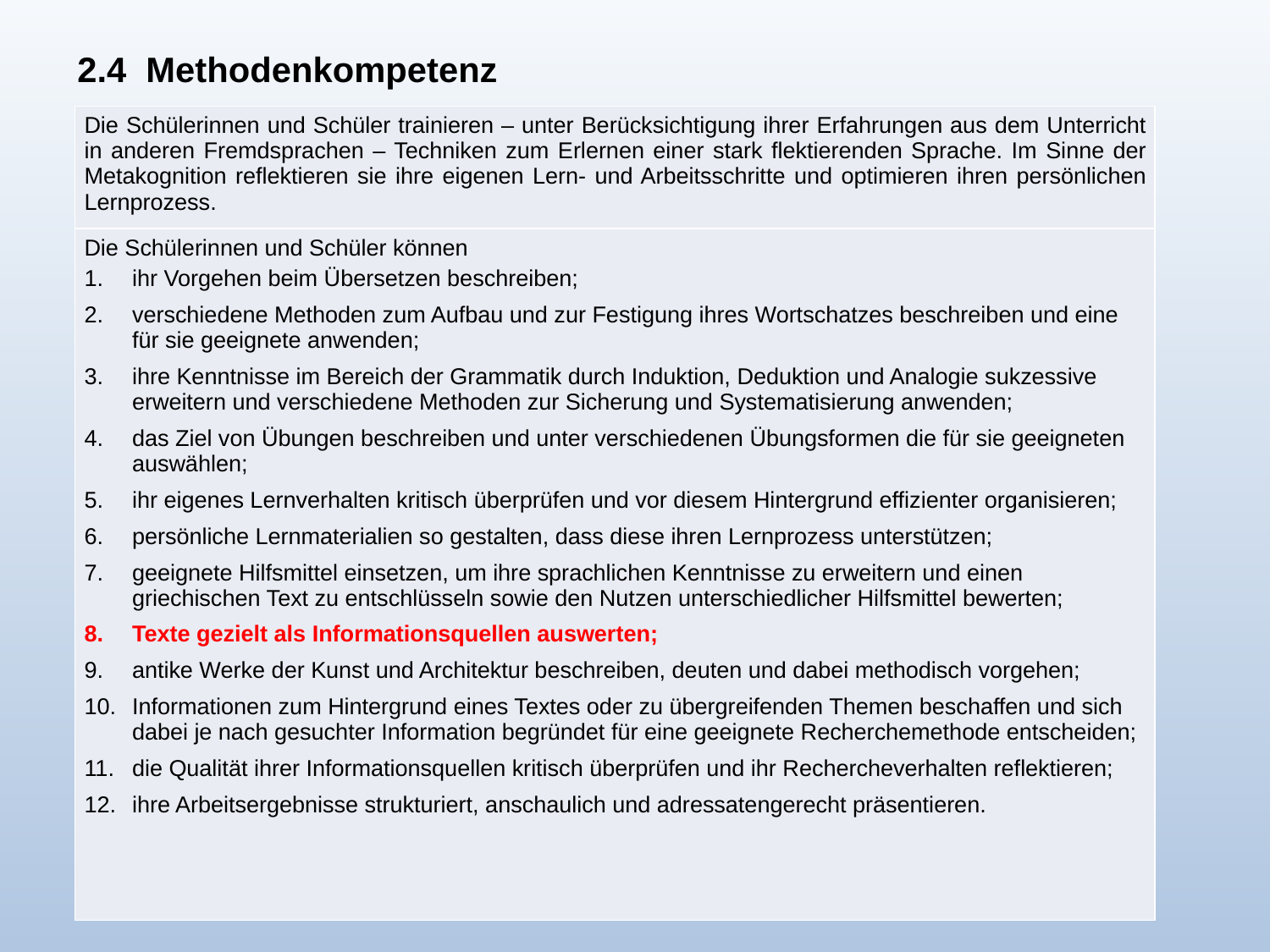

2.4  Methodenkompetenz

| Die Schülerinnen und Schüler trainieren – unter Berücksichtigung ihrer Erfahrungen aus dem Unterricht in anderen Fremdsprachen – Techniken zum Erlernen einer stark flektierenden Sprache. Im Sinne der Metakognition reflektieren sie ihre eigenen Lern- und Arbeitsschritte und optimieren ihren persönlichen Lernprozess. |
| --- |
| Die Schülerinnen und Schüler können ihr Vorgehen beim Übersetzen beschreiben; verschiedene Methoden zum Aufbau und zur Festigung ihres Wortschatzes beschreiben und eine für sie geeignete anwenden; ihre Kenntnisse im Bereich der Grammatik durch Induktion, Deduktion und Analogie sukzessive erweitern und verschiedene Methoden zur Sicherung und Systematisierung anwenden; das Ziel von Übungen beschreiben und unter verschiedenen Übungsformen die für sie geeigneten auswählen; ihr eigenes Lernverhalten kritisch überprüfen und vor diesem Hintergrund effizienter organisieren; persönliche Lernmaterialien so gestalten, dass diese ihren Lernprozess unterstützen; geeignete Hilfsmittel einsetzen, um ihre sprachlichen Kenntnisse zu erweitern und einen griechischen Text zu entschlüsseln sowie den Nutzen unterschiedlicher Hilfsmittel bewerten; Texte gezielt als Informationsquellen auswerten; antike Werke der Kunst und Architektur beschreiben, deuten und dabei methodisch vorgehen; Informationen zum Hintergrund eines Textes oder zu übergreifenden Themen beschaffen und sich dabei je nach gesuchter Information begründet für eine geeignete Recherchemethode entscheiden; die Qualität ihrer Informationsquellen kritisch überprüfen und ihr Rechercheverhalten reflektieren; ihre Arbeitsergebnisse strukturiert, anschaulich und adressatengerecht präsentieren. |